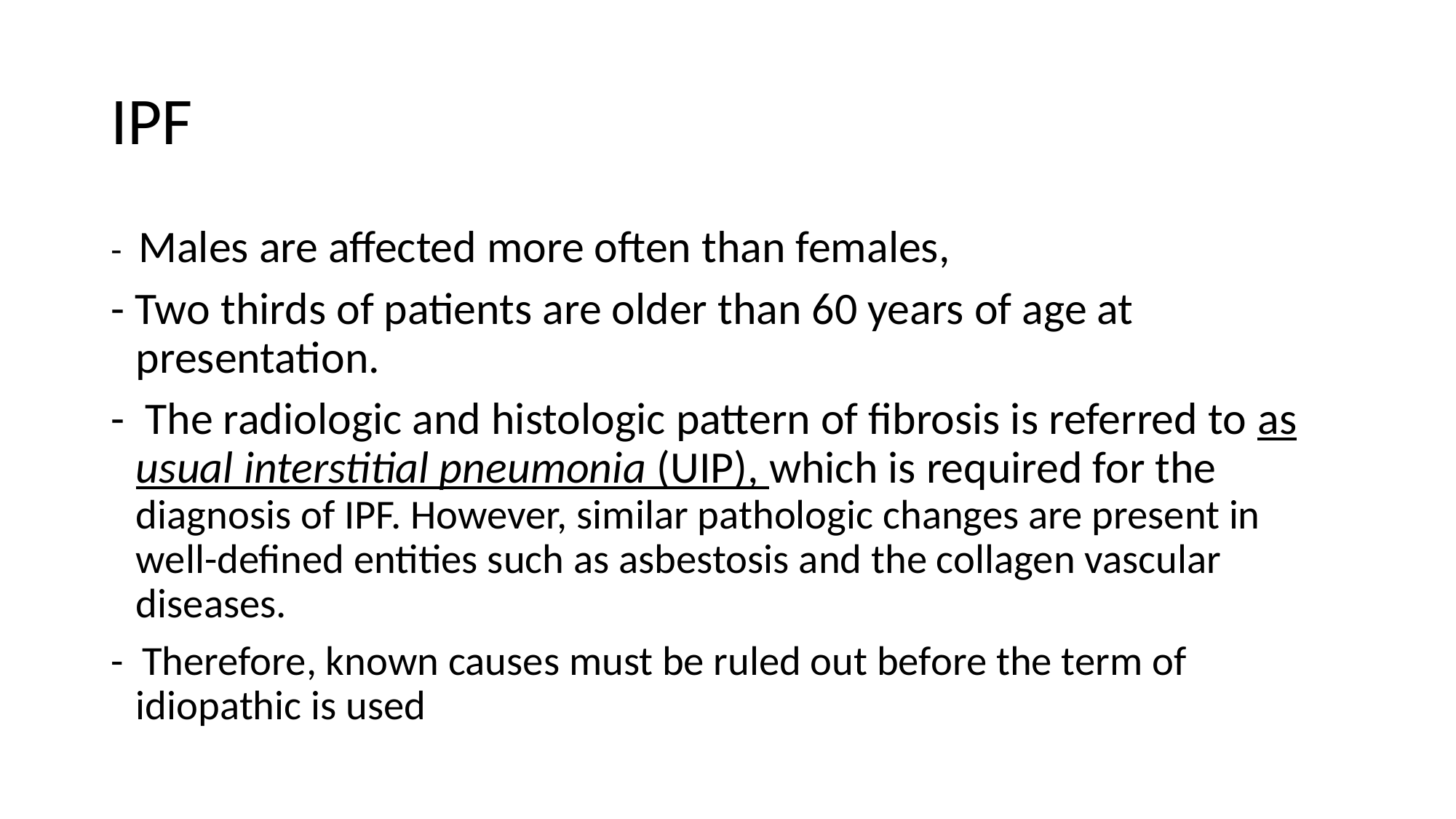

# IPF
-  Males are affected more often than females,
- Two thirds of patients are older than 60 years of age at presentation.
-  The radiologic and histologic pattern of fibrosis is referred to as usual interstitial pneumonia (UIP), which is required for the diagnosis of IPF. However, similar pathologic changes are present in well-defined entities such as asbestosis and the collagen vascular diseases.
-  Therefore, known causes must be ruled out before the term of idiopathic is used

8